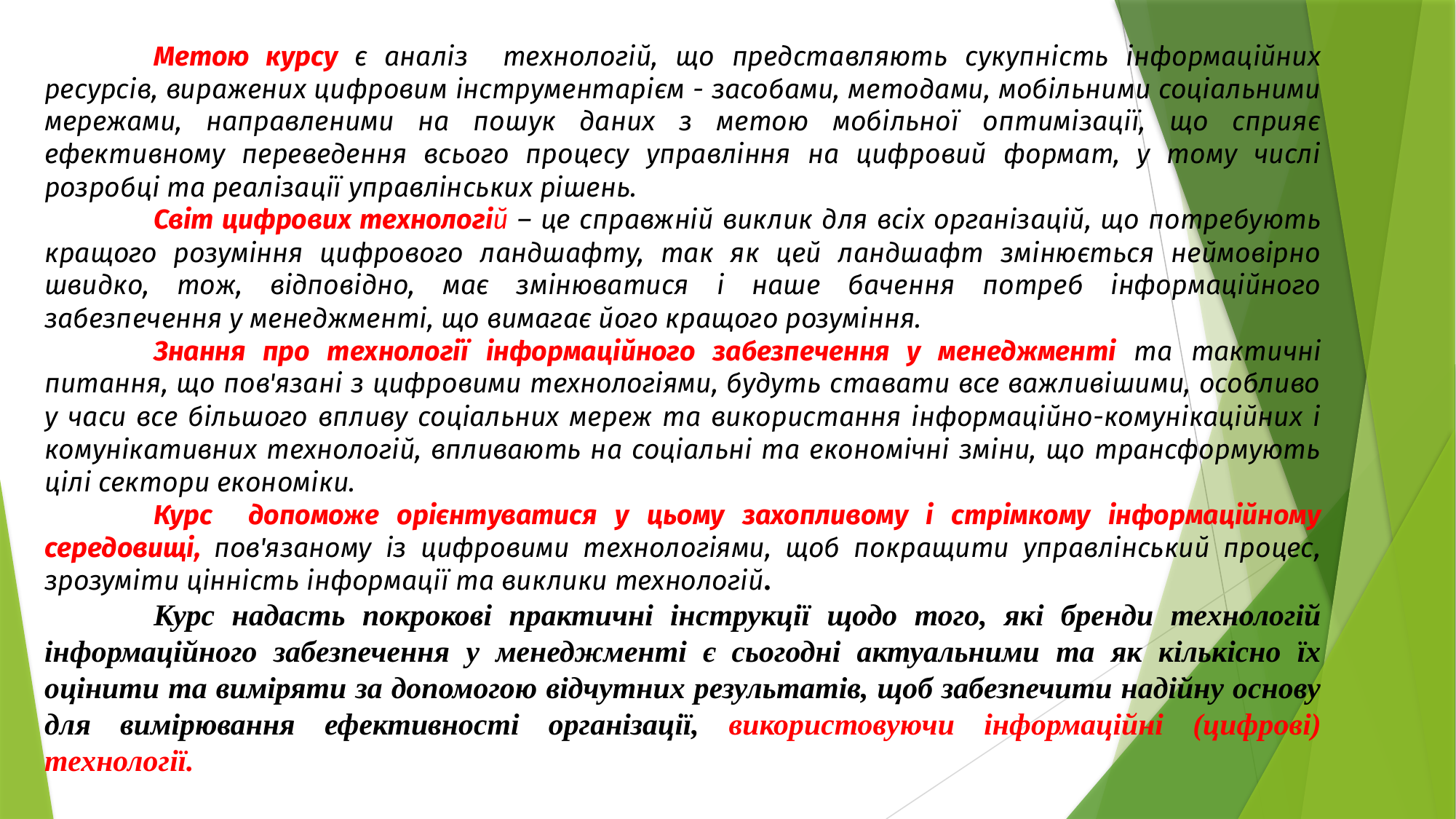

Метою курсу є аналіз  технологій, що представляють сукупність інформаційних ресурсів, виражених цифровим інструментарієм - засобами, методами, мобільними соціальними мережами, направленими на пошук даних з метою мобільної оптимізації, що сприяє ефективному переведення всього процесу управління на цифровий формат, у тому числі розробці та реалізації управлінських рішень.
	Світ цифрових технологій – це справжній виклик для всіх організацій, що потребують кращого розуміння цифрового ландшафту, так як цей ландшафт змінюється неймовірно швидко, тож, відповідно, має змінюватися і наше бачення потреб інформаційного забезпечення у менеджменті, що вимагає його кращого розуміння.
	Знання про технології інформаційного забезпечення у менеджменті та тактичні питання, що пов'язані з цифровими технологіями, будуть ставати все важливішими, особливо у часи все більшого впливу соціальних мереж та використання інформаційно-комунікаційних і комунікативних технологій, впливають на соціальні та економічні зміни, що трансформують цілі сектори економіки.
	Курс  допоможе орієнтуватися у цьому захопливому і стрімкому інформаційному середовищі, пов'язаному із цифровими технологіями, щоб покращити управлінський процес, зрозуміти цінність інформації та виклики технологій.
	Курс надасть покрокові практичні інструкції щодо того, які бренди технологій інформаційного забезпечення у менеджменті є сьогодні актуальними та як кількісно їх оцінити та виміряти за допомогою відчутних результатів, щоб забезпечити надійну основу для вимірювання ефективності організації, використовуючи інформаційні (цифрові) технології.